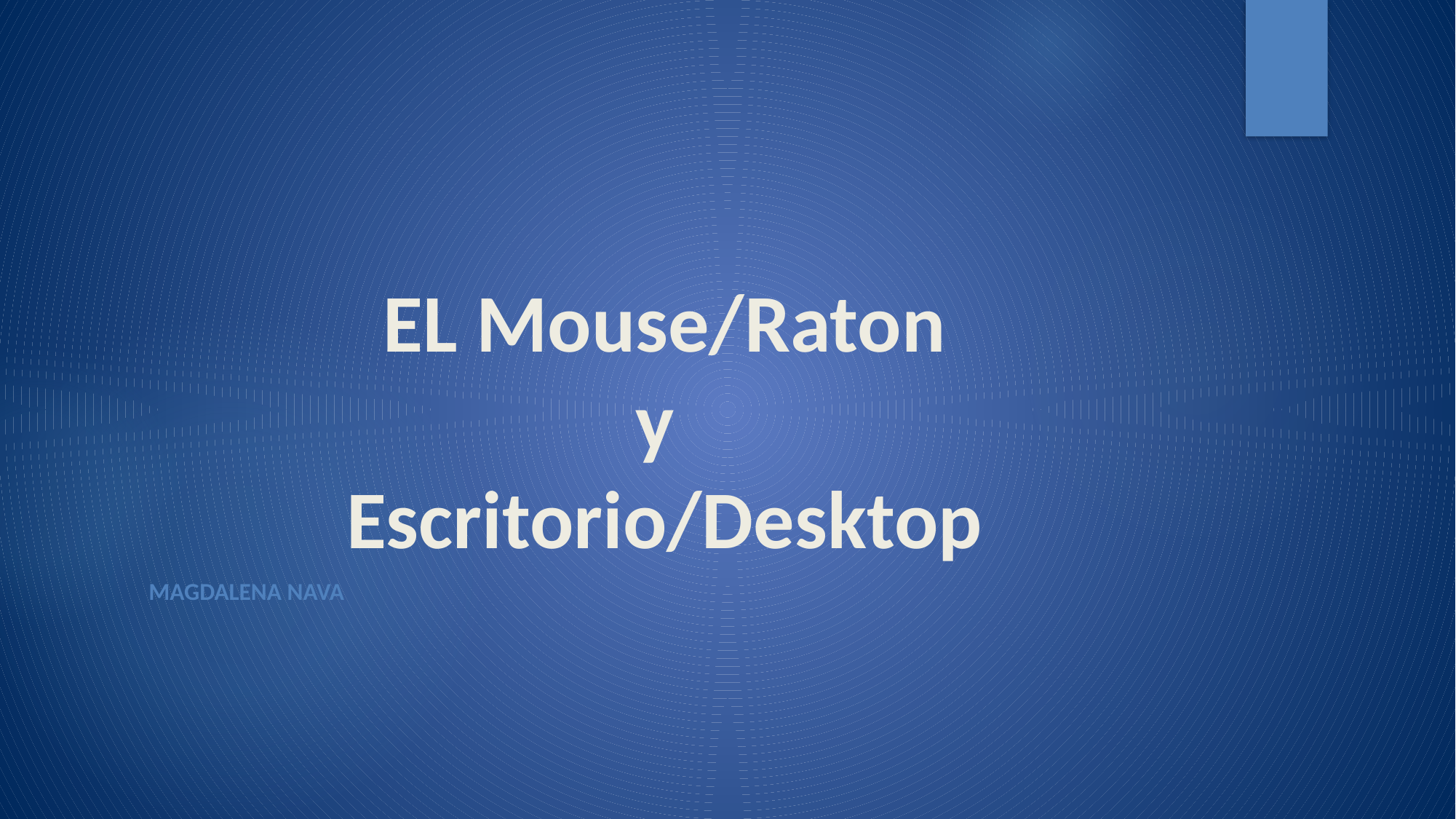

# EL Mouse/Raton y Escritorio/Desktop
Magdalena Nava